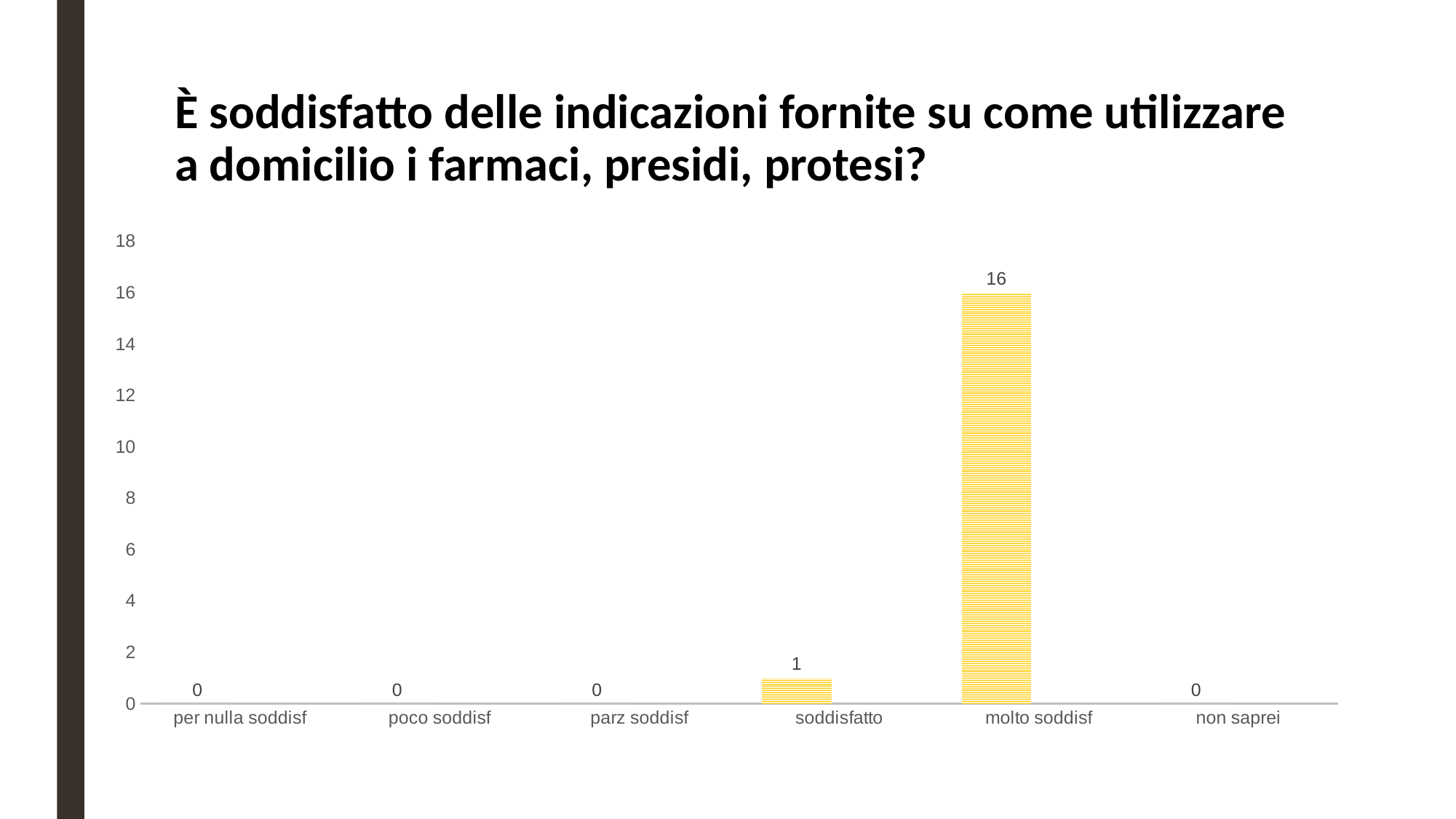

# È soddisfatto delle indicazioni fornite su come utilizzare a domicilio i farmaci, presidi, protesi?

### Chart

| Category | Colonna1 | Colonna2 |
|---|---|---|
| per nulla soddisf | 0.0 | None |
| poco soddisf | 0.0 | None |
| parz soddisf | 0.0 | None |
| soddisfatto | 1.0 | None |
| molto soddisf | 16.0 | None |
| non saprei | 0.0 | None |